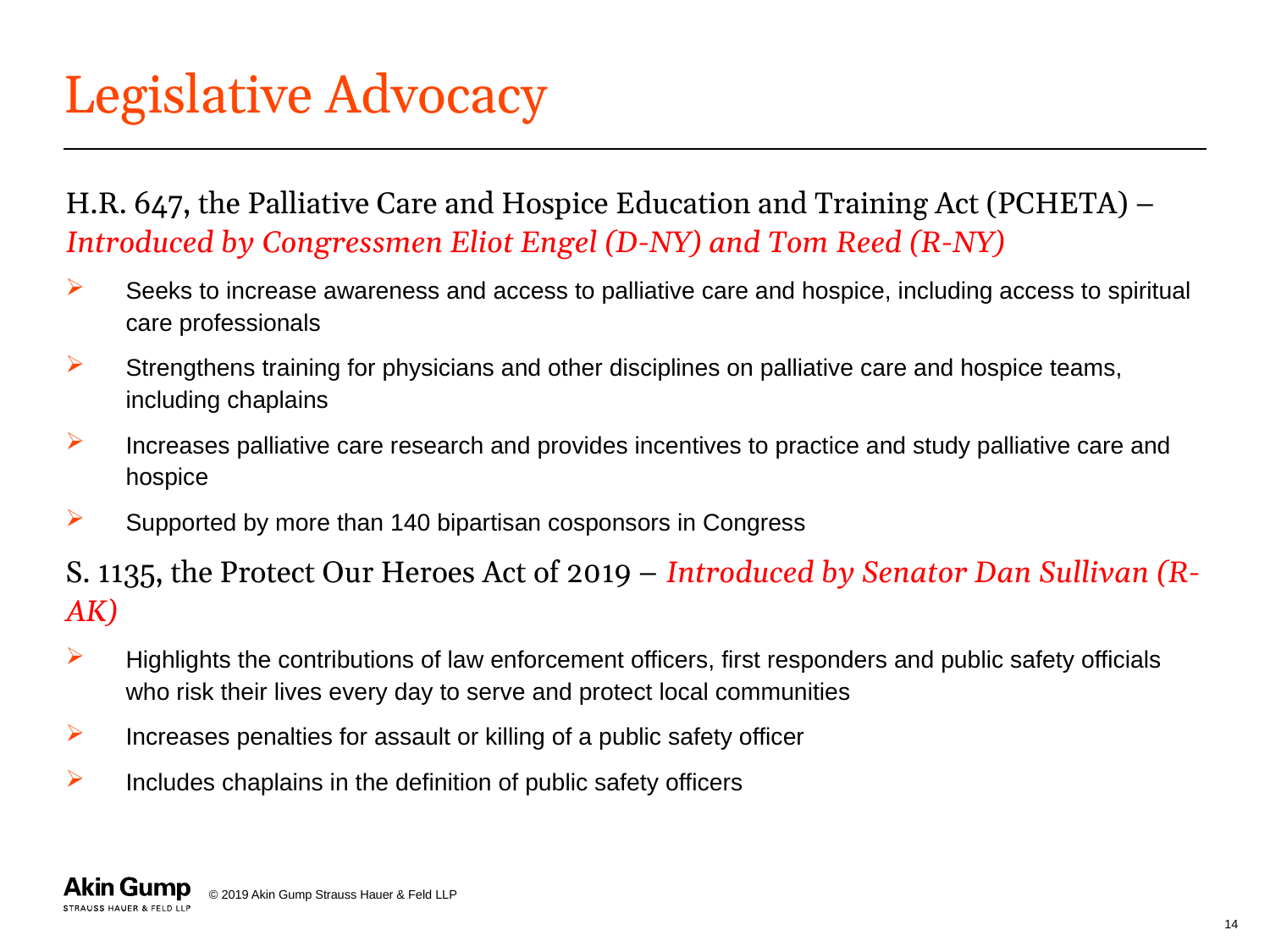

# Legislative Advocacy
H.R. 647, the Palliative Care and Hospice Education and Training Act (PCHETA) – Introduced by Congressmen Eliot Engel (D-NY) and Tom Reed (R-NY)
Seeks to increase awareness and access to palliative care and hospice, including access to spiritual care professionals
Strengthens training for physicians and other disciplines on palliative care and hospice teams, including chaplains
Increases palliative care research and provides incentives to practice and study palliative care and hospice
Supported by more than 140 bipartisan cosponsors in Congress
S. 1135, the Protect Our Heroes Act of 2019 – Introduced by Senator Dan Sullivan (R-AK)
Highlights the contributions of law enforcement officers, first responders and public safety officials who risk their lives every day to serve and protect local communities
Increases penalties for assault or killing of a public safety officer
Includes chaplains in the definition of public safety officers
14